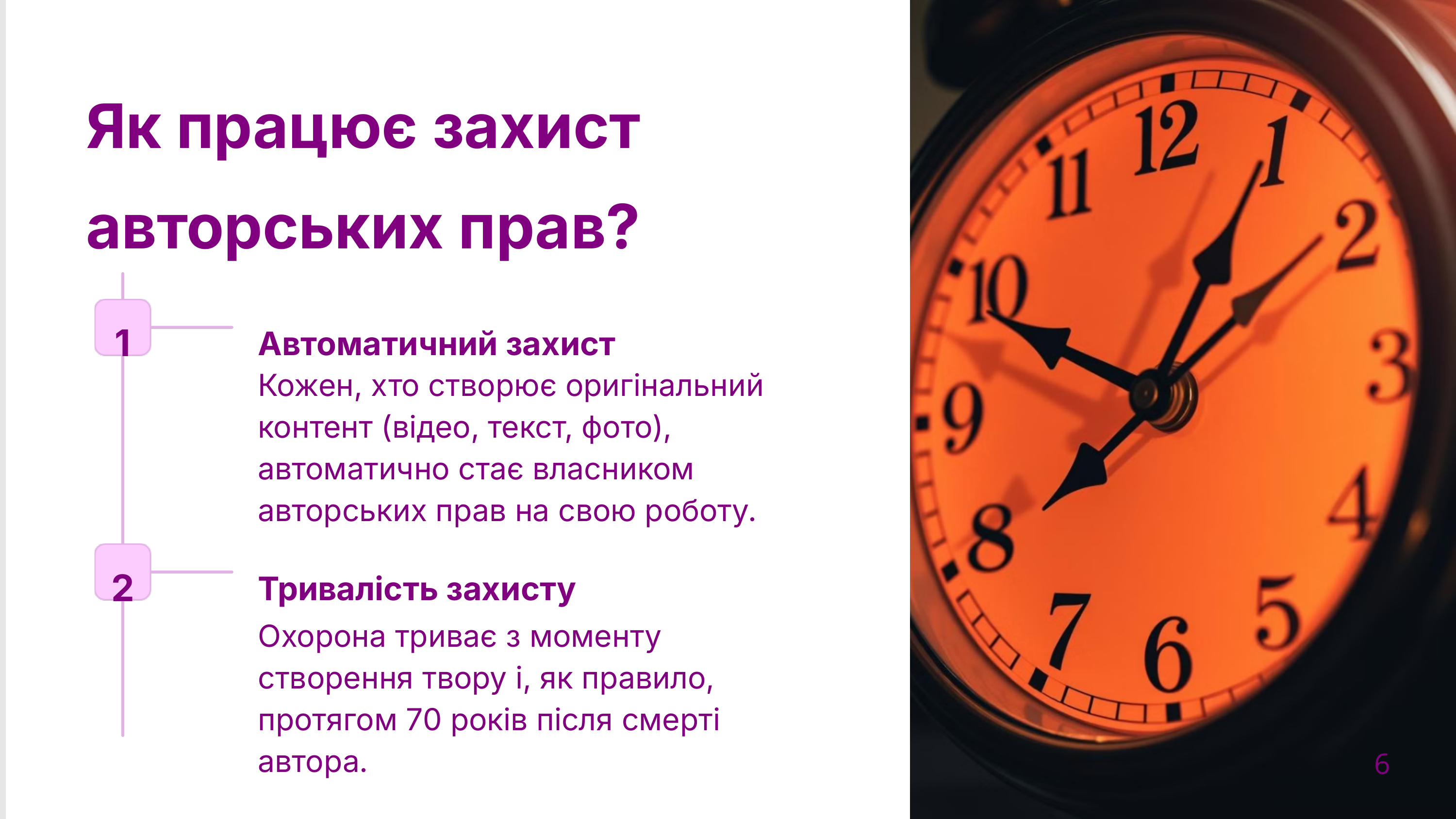

Як працює захист авторських прав?

Автоматичний захист

1

Кожен, хто створює оригінальний контент (відео, текст, фото), автоматично стає власником авторських прав на свою роботу.
Тривалість захисту

2

Охорона триває з моменту створення твору і, як правило, протягом 70 років після смерті автора.
6